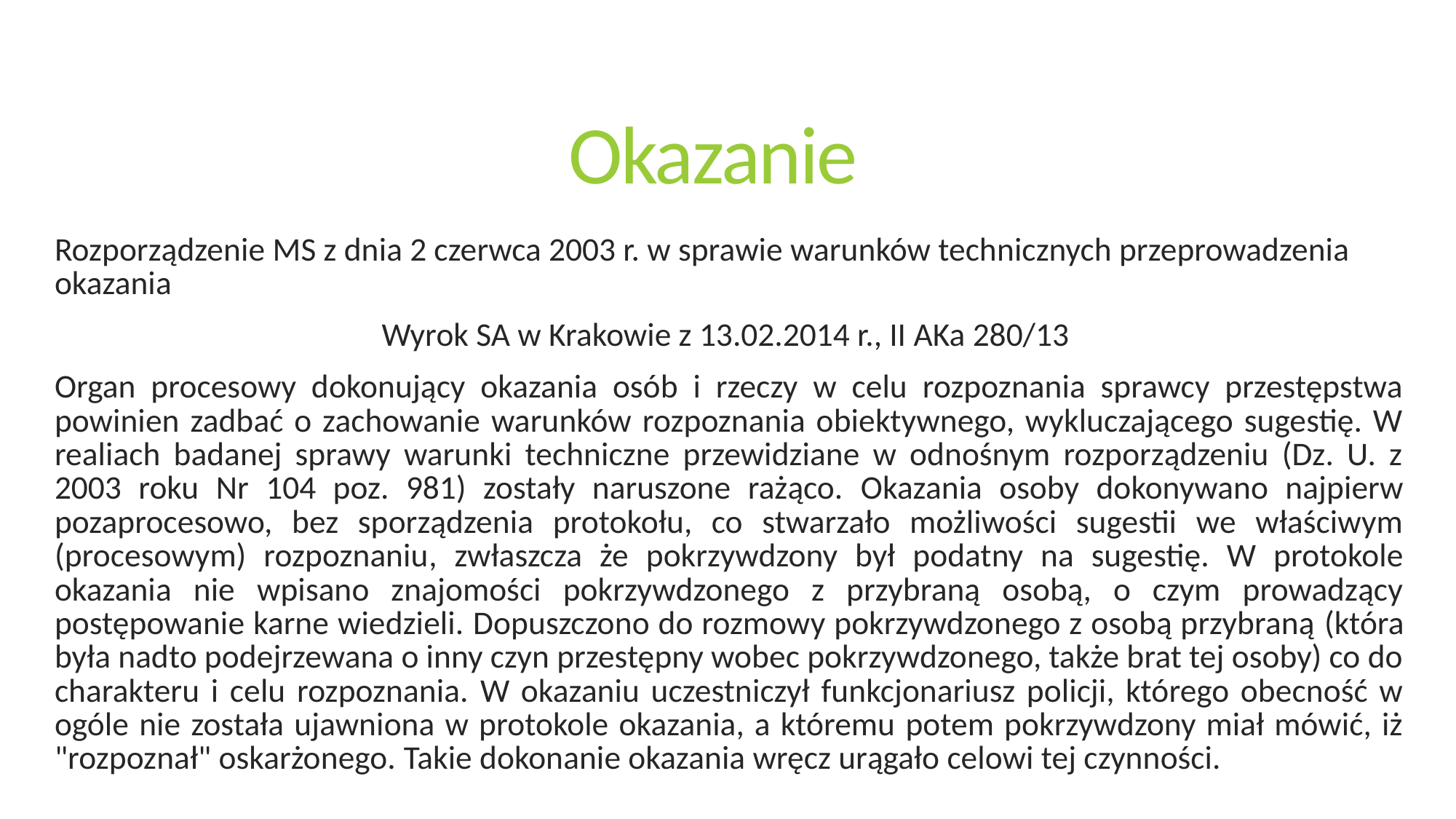

# Okazanie
Rozporządzenie MS z dnia 2 czerwca 2003 r. w sprawie warunków technicznych przeprowadzenia okazania
Wyrok SA w Krakowie z 13.02.2014 r., II AKa 280/13
Organ procesowy dokonujący okazania osób i rzeczy w celu rozpoznania sprawcy przestępstwa powinien zadbać o zachowanie warunków rozpoznania obiektywnego, wykluczającego sugestię. W realiach badanej sprawy warunki techniczne przewidziane w odnośnym rozporządzeniu (Dz. U. z 2003 roku Nr 104 poz. 981) zostały naruszone rażąco. Okazania osoby dokonywano najpierw pozaprocesowo, bez sporządzenia protokołu, co stwarzało możliwości sugestii we właściwym (procesowym) rozpoznaniu, zwłaszcza że pokrzywdzony był podatny na sugestię. W protokole okazania nie wpisano znajomości pokrzywdzonego z przybraną osobą, o czym prowadzący postępowanie karne wiedzieli. Dopuszczono do rozmowy pokrzywdzonego z osobą przybraną (która była nadto podejrzewana o inny czyn przestępny wobec pokrzywdzonego, także brat tej osoby) co do charakteru i celu rozpoznania. W okazaniu uczestniczył funkcjonariusz policji, którego obecność w ogóle nie została ujawniona w protokole okazania, a któremu potem pokrzywdzony miał mówić, iż "rozpoznał" oskarżonego. Takie dokonanie okazania wręcz urągało celowi tej czynności.